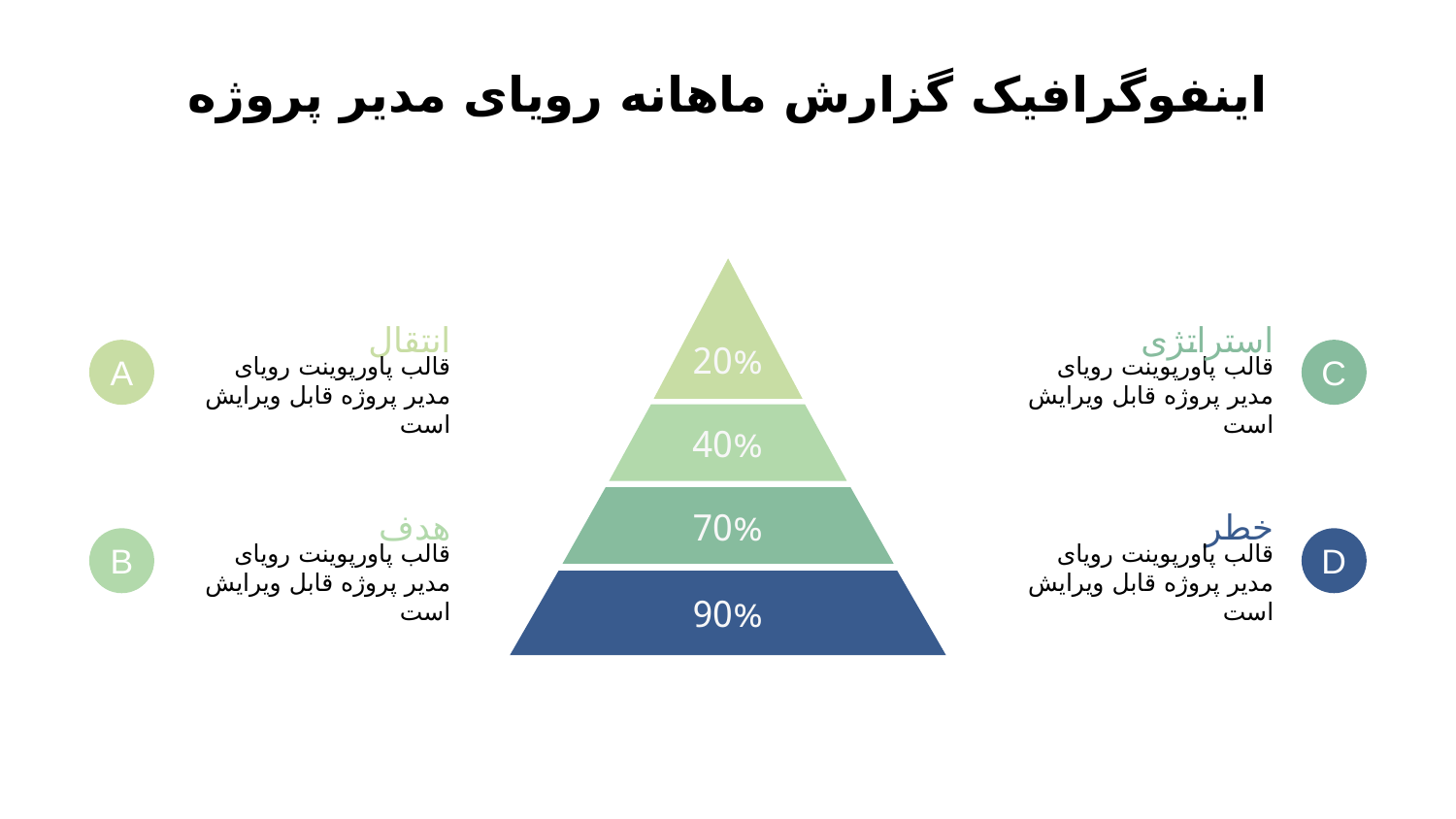

# اینفوگرافیک گزارش ماهانه رویای مدیر پروژه

انتقال
استراتژی
20%
A
C
قالب پاورپوینت رویای مدیر پروژه قابل ویرایش است
قالب پاورپوینت رویای مدیر پروژه قابل ویرایش است

40%

70%
هدف
خطر
B
D
قالب پاورپوینت رویای مدیر پروژه قابل ویرایش است
قالب پاورپوینت رویای مدیر پروژه قابل ویرایش است

90%